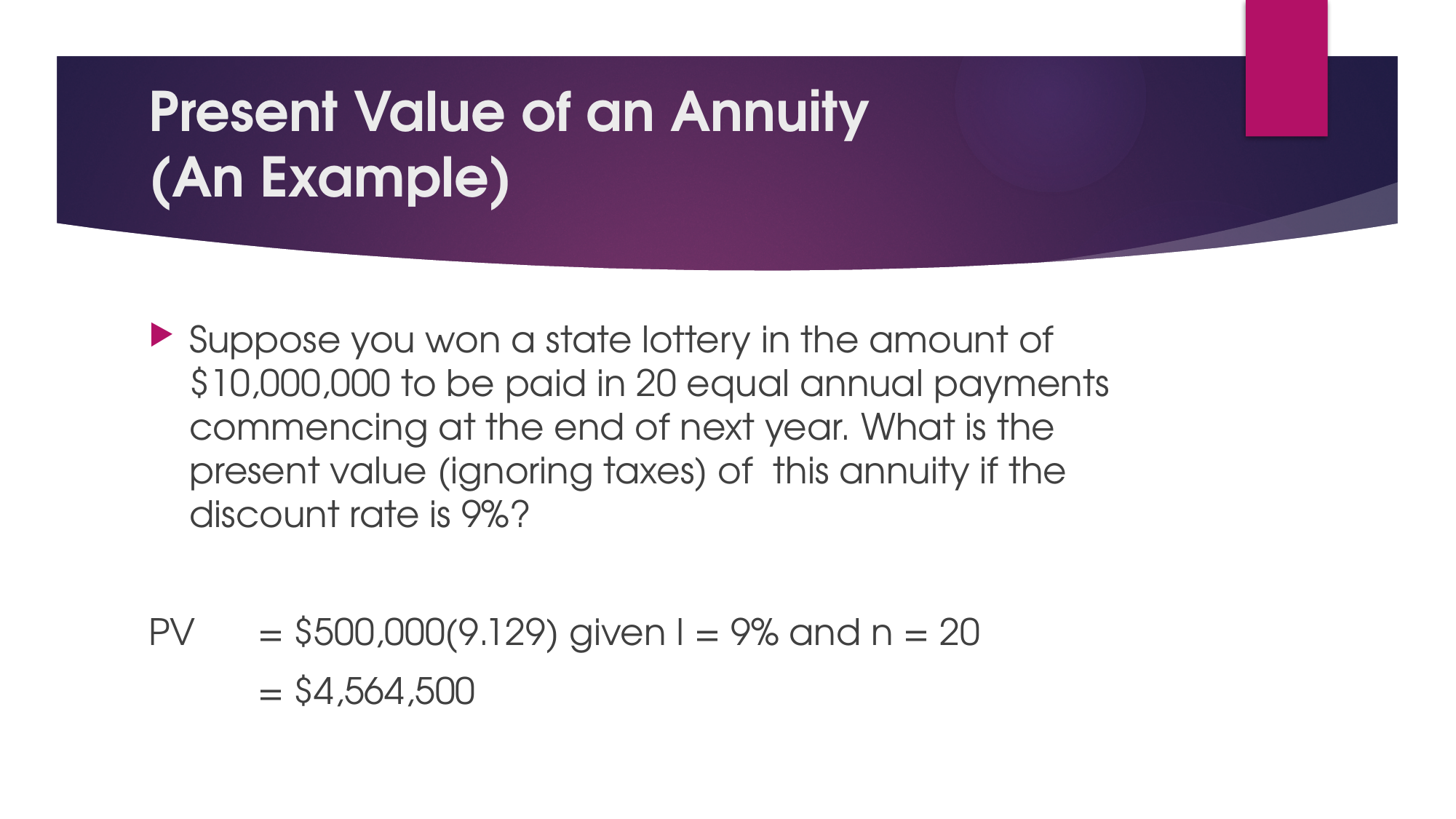

# Present Value of an Annuity (An Example)
Suppose you won a state lottery in the amount of $10,000,000 to be paid in 20 equal annual payments commencing at the end of next year. What is the present value (ignoring taxes) of  this annuity if the discount rate is 9%?

PV	= $500,000(9.129) given I = 9% and n = 20
	= $4,564,500